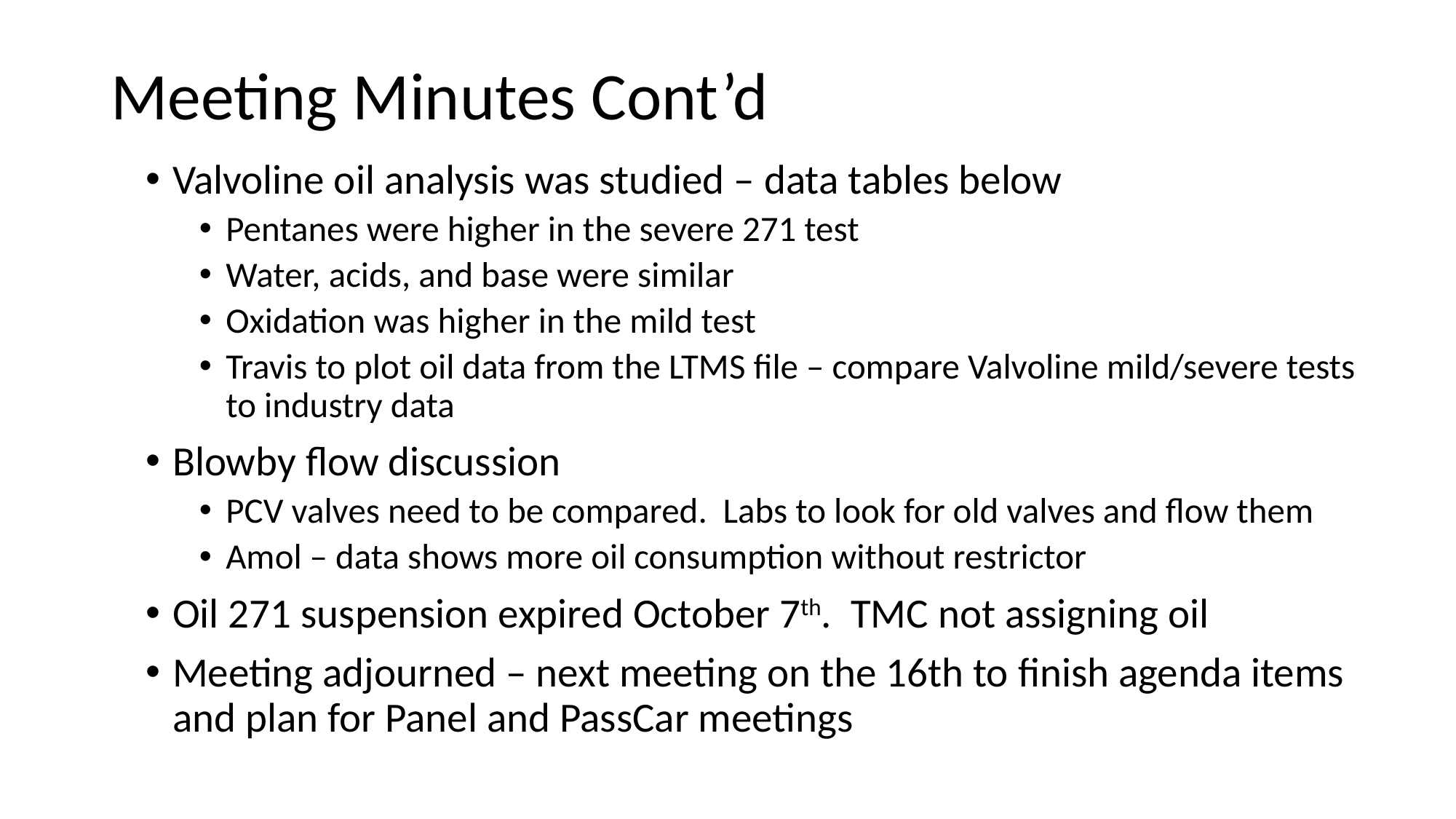

# Meeting Minutes Cont’d
Valvoline oil analysis was studied – data tables below
Pentanes were higher in the severe 271 test
Water, acids, and base were similar
Oxidation was higher in the mild test
Travis to plot oil data from the LTMS file – compare Valvoline mild/severe tests to industry data
Blowby flow discussion
PCV valves need to be compared.  Labs to look for old valves and flow them
Amol – data shows more oil consumption without restrictor
Oil 271 suspension expired October 7th.  TMC not assigning oil
Meeting adjourned – next meeting on the 16th to finish agenda items and plan for Panel and PassCar meetings